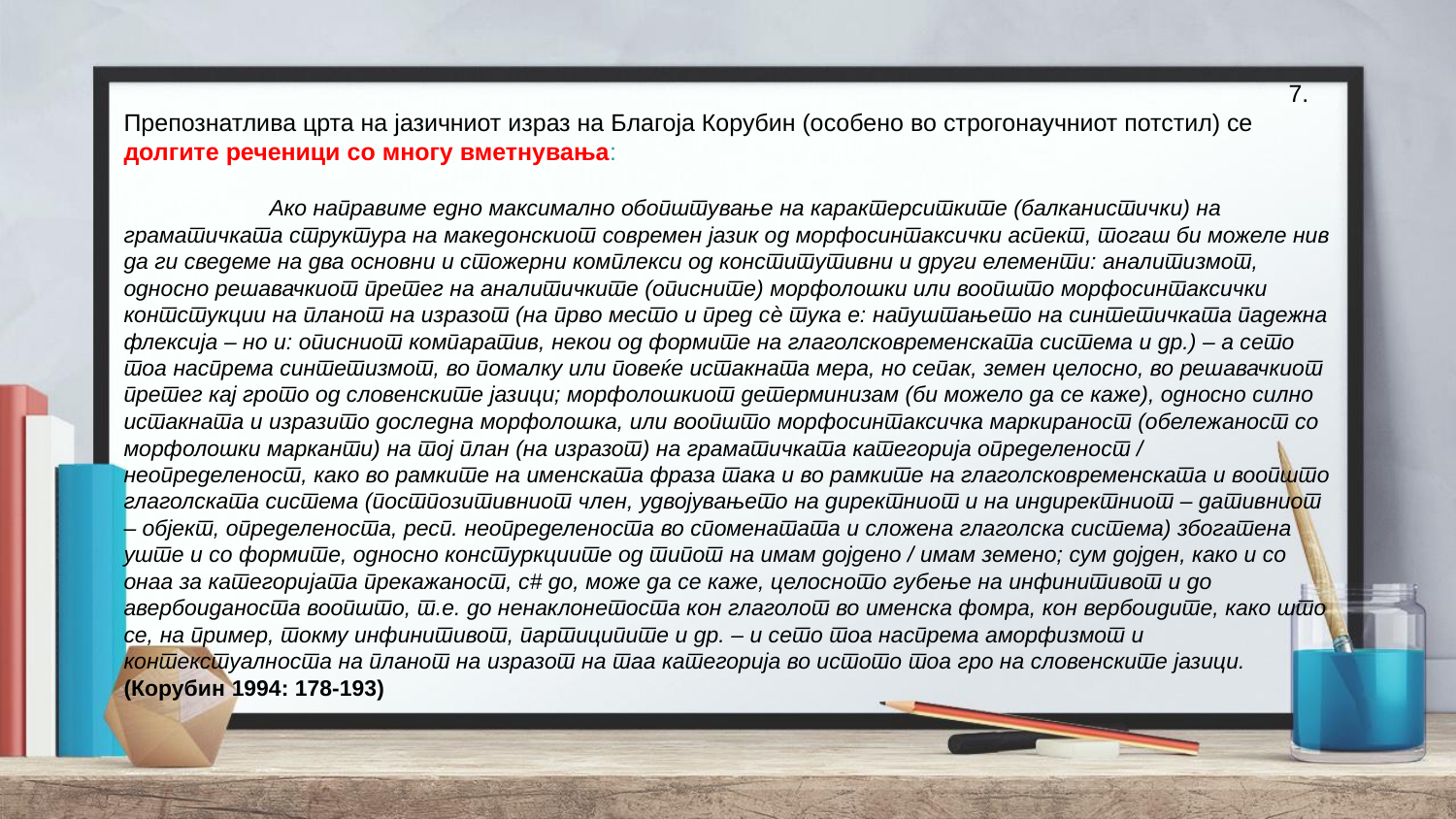

# 7. Препознатлива црта на јазичниот израз на Благоја Корубин (особено во строгонаучниот потстил) се долгите реченици со многу вметнувања: Ако направиме едно максимално обопштување на карактерситките (балканистички) на граматичката структура на македонскиот современ јазик од морфосинтаксички аспект, тогаш би можеле нив да ги сведеме на два основни и стожерни комплекси од конститутивни и други елементи: аналитизмот, односно решавачкиот претег на аналитичките (описните) морфолошки или воопшто морфосинтаксички контстукции на планот на изразот (на прво место и пред сè тука е: напуштањето на синтетичката падежна флексија – но и: описниот компаратив, некои од формите на глаголсковременската система и др.) – а сето тоа наспрема синтетизмот, во помалку или повеќе истакната мера, но сепак, земен целосно, во решавачкиот претег кај грото од словенските јазици; морфолошкиот детерминизам (би можело да се каже), односно силно истакната и изразито доследна морфолошка, или воопшто морфосинтаксичка маркираност (обележаност со морфолошки марканти) на тој план (на изразот) на граматичката категорија определеност / неопределеност, како во рамките на именската фраза така и во рамките на глаголсковременската и воопшто глаголската система (постпозитивниот член, удвојувањето на директниот и на индиректниот – дативниот – објект, определеноста, респ. неопределеноста во споменатата и сложена глаголска система) збогатена уште и со формите, односно констуркциите од типот на имам дојдено / имам земено; сум дојден, како и со онаа за категоријата прекажаност, с# до, може да се каже, целосното губење на инфинитивот и до авербоиданоста воопшто, т.е. до ненаклонетоста кон глаголот во именска фомра, кон вербоидите, како што се, на пример, токму инфинитивот, партиципите и др. – и сето тоа наспрема аморфизмот и контекстуалноста на планот на изразот на таа категорија во истото тоа гро на словенските јазици. (Корубин 1994: 178-193)